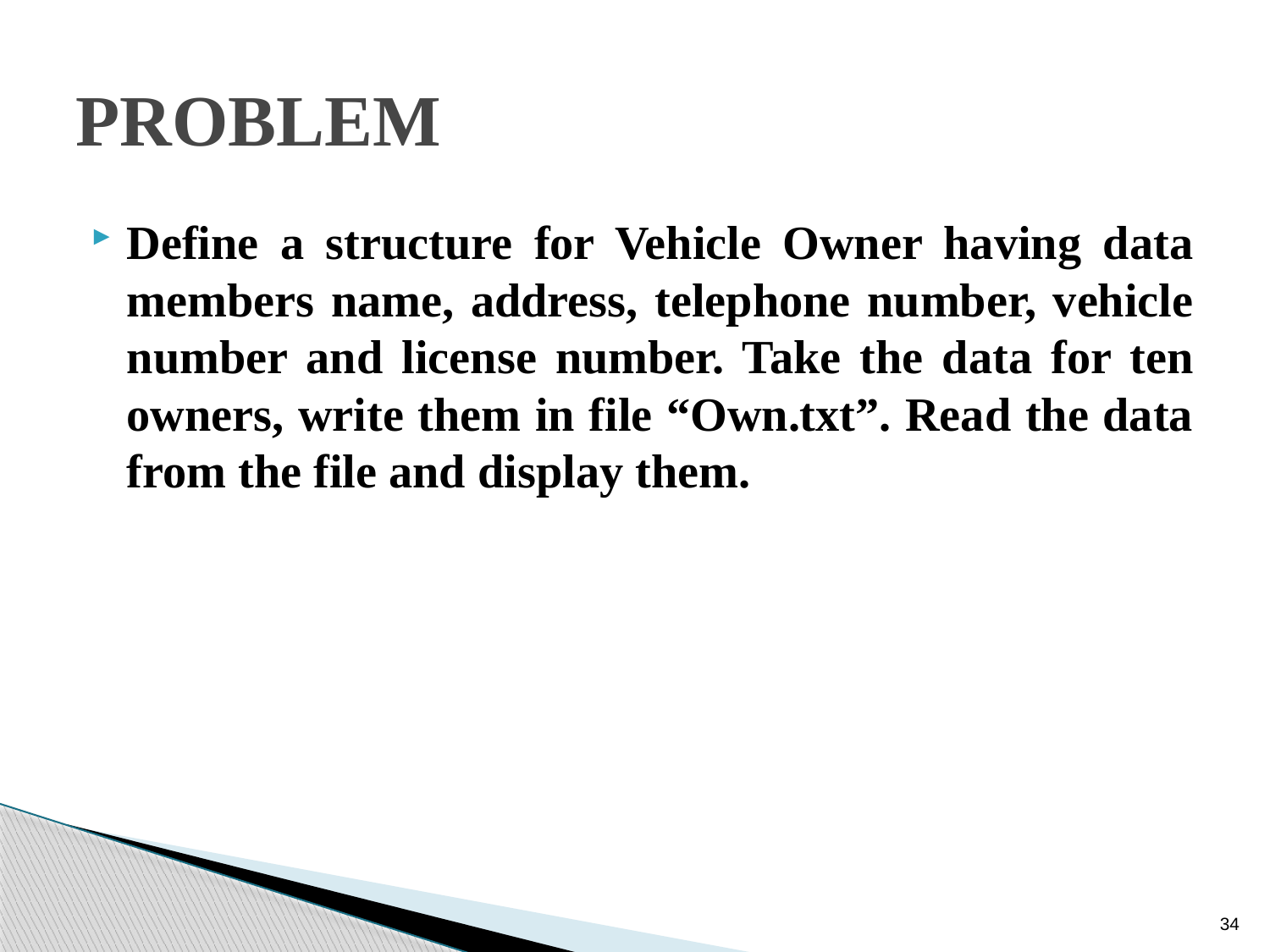

# PROBLEM
Define a structure for Vehicle Owner having data members name, address, telephone number, vehicle number and license number. Take the data for ten owners, write them in file “Own.txt”. Read the data from the file and display them.

34